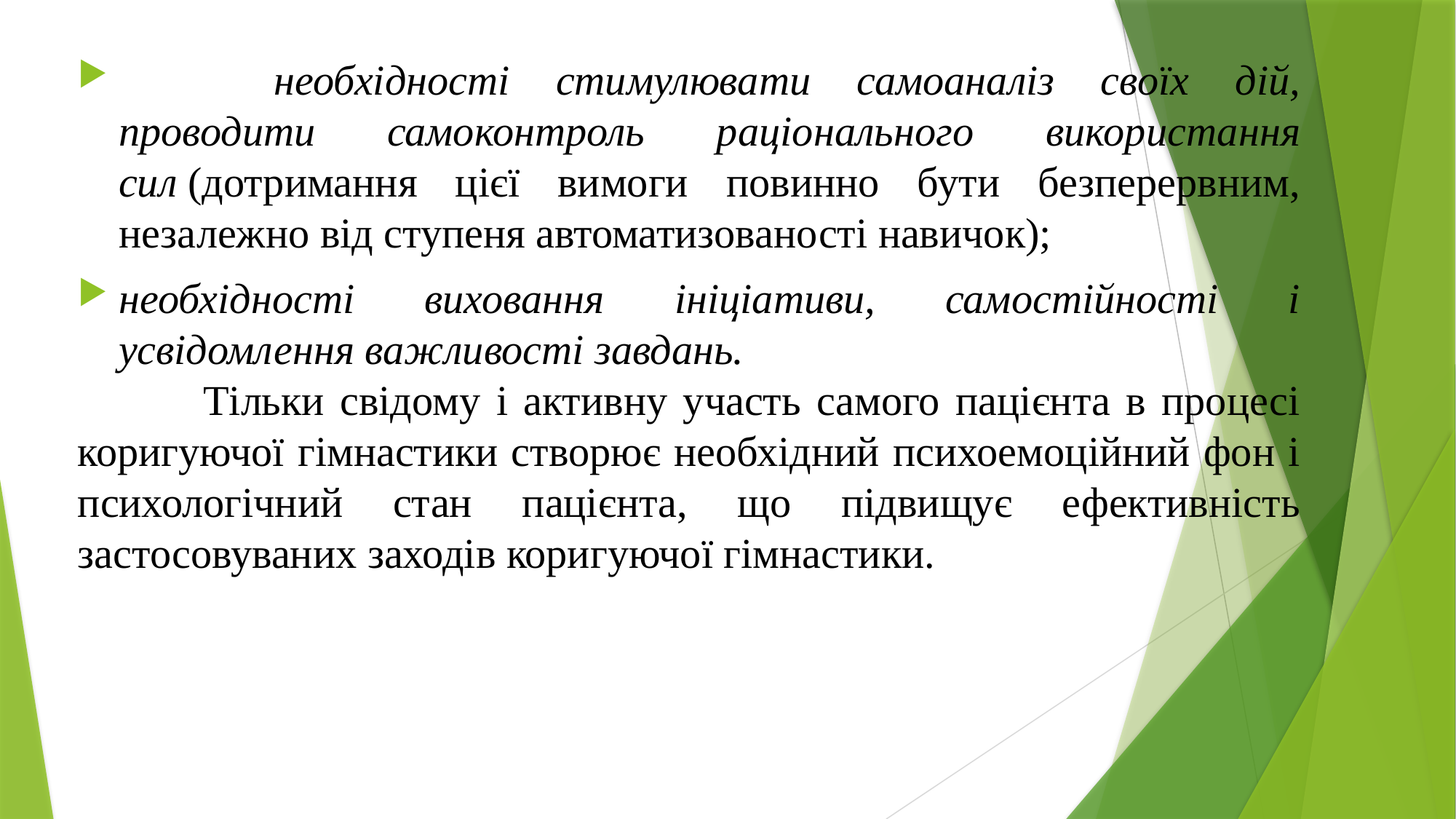

необхідності стимулювати самоаналіз своїх дій, проводити самоконтроль раціонального використання сил (дотримання цієї вимоги повинно бути безперервним, незалежно від ступеня автоматизованості навичок);
необхідності виховання ініціативи, самостійності і усвідомлення важливості завдань.
	 Тільки свідому і активну участь самого пацієнта в процесі коригуючої гімнастики створює необхідний психоемоційний фон і психологічний стан пацієнта, що підвищує ефективність застосовуваних заходів коригуючої гімнастики.